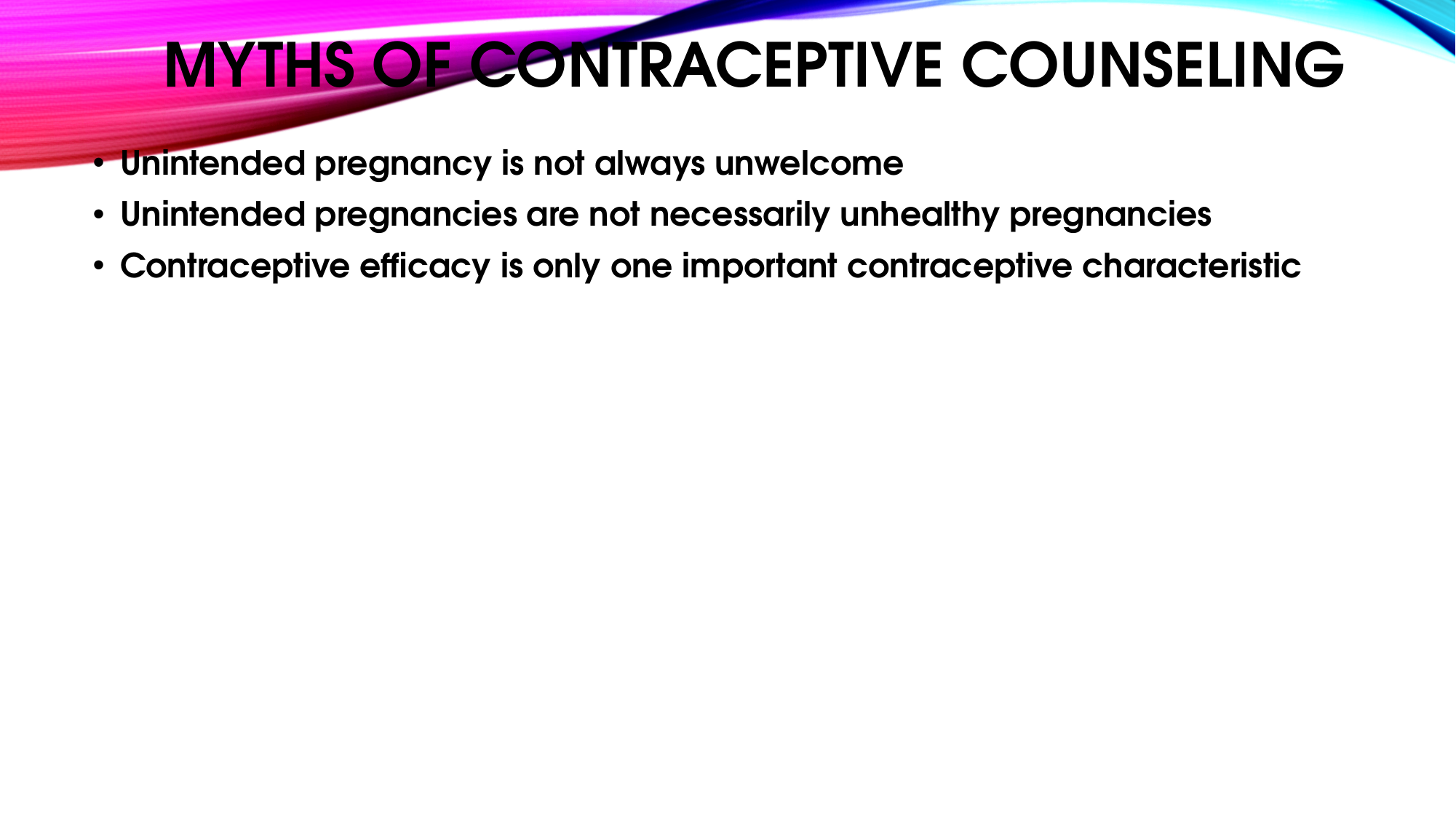

# MYTHS OF CONTRACEPTIVE COUNSELING
Unintended pregnancy is not always unwelcome
Unintended pregnancies are not necessarily unhealthy pregnancies
Contraceptive efficacy is only one important contraceptive characteristic